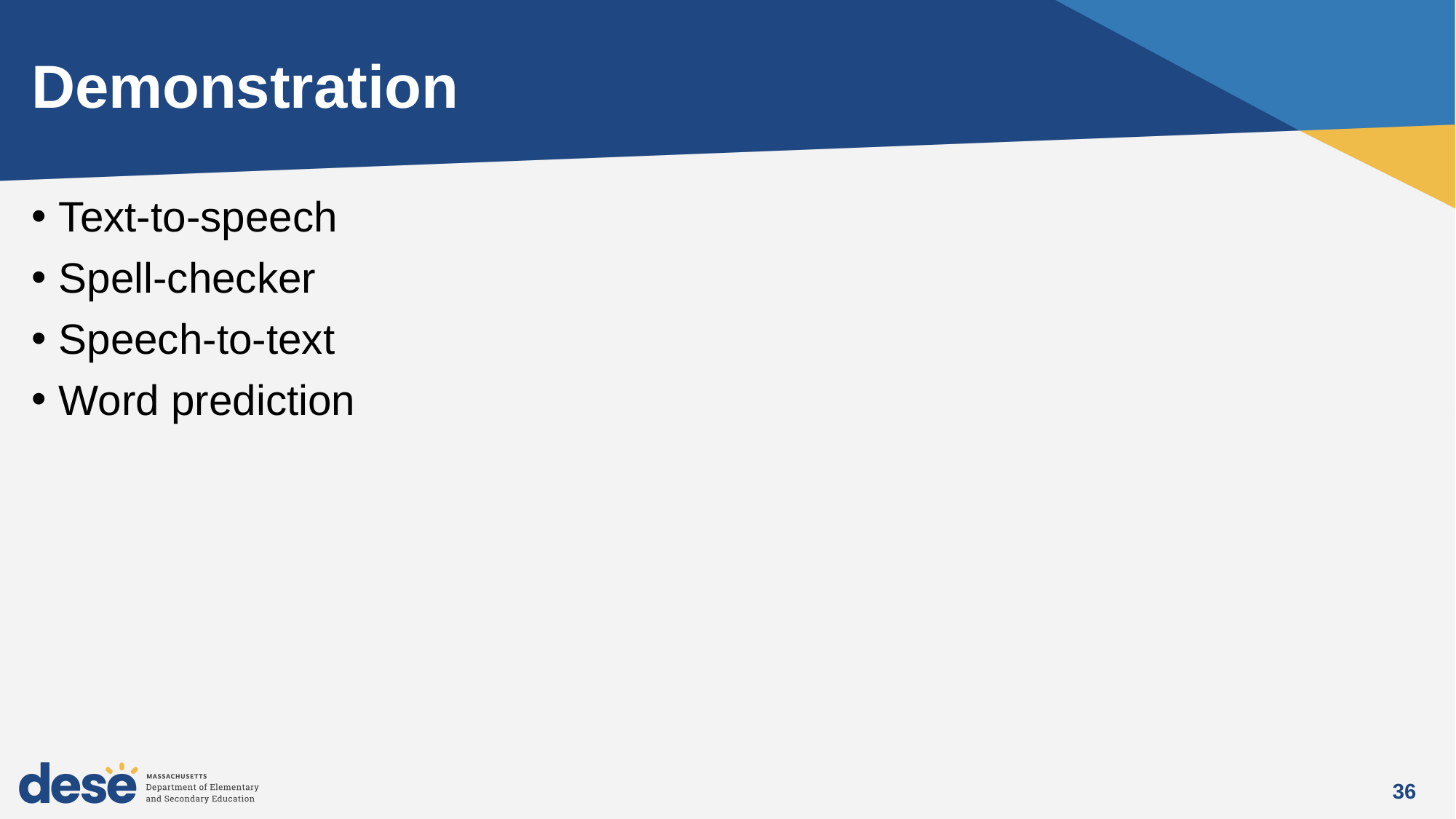

# Demonstration
Text-to-speech
Spell-checker
Speech-to-text
Word prediction
36